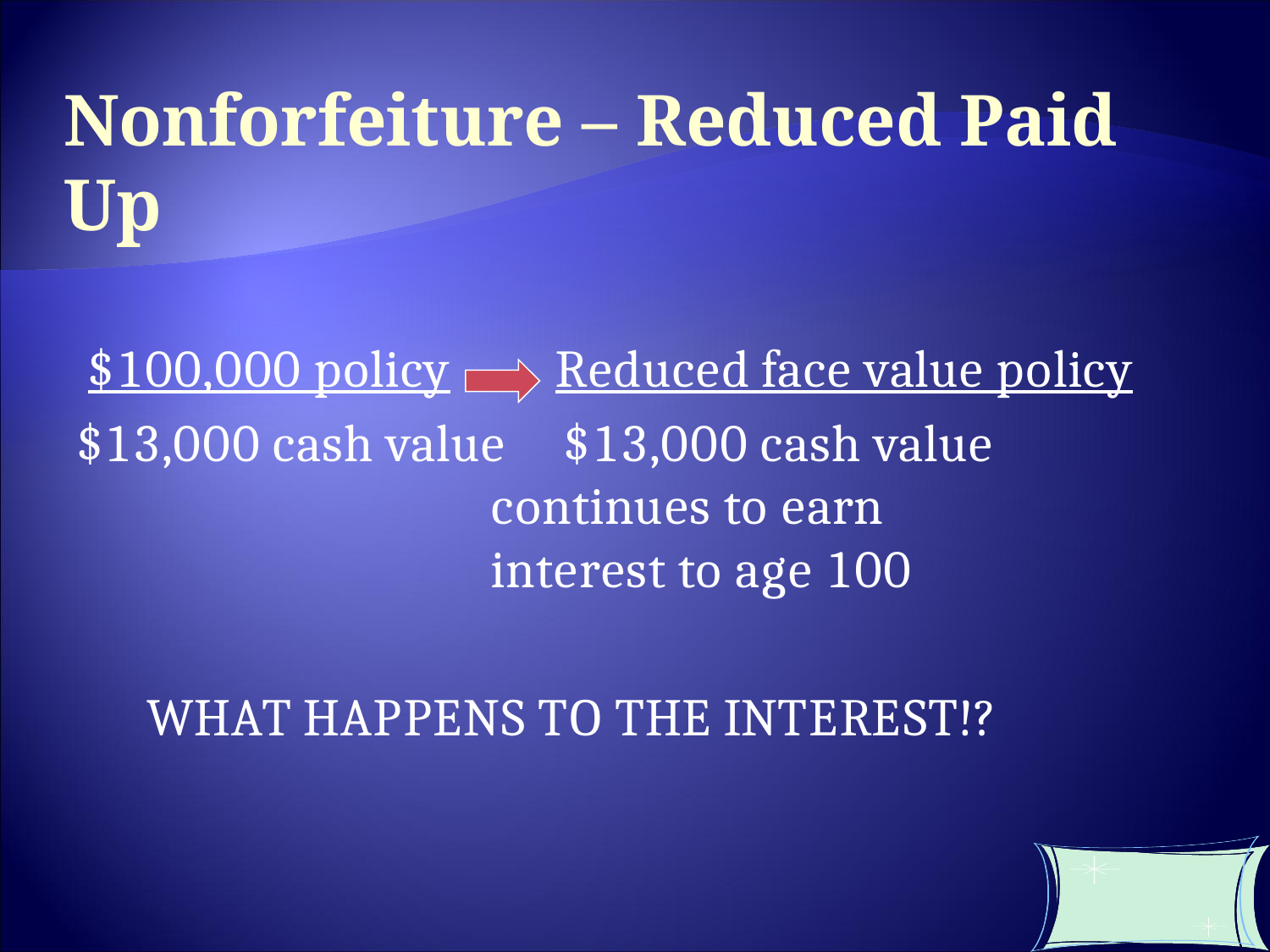

Nonforfeiture – Reduced Paid Up

 $100,000 policy         Reduced face value policy
$13,000 cash value     $13,000 cash value				          continues to earn 				          interest to age 100

      WHAT HAPPENS TO THE INTEREST!?